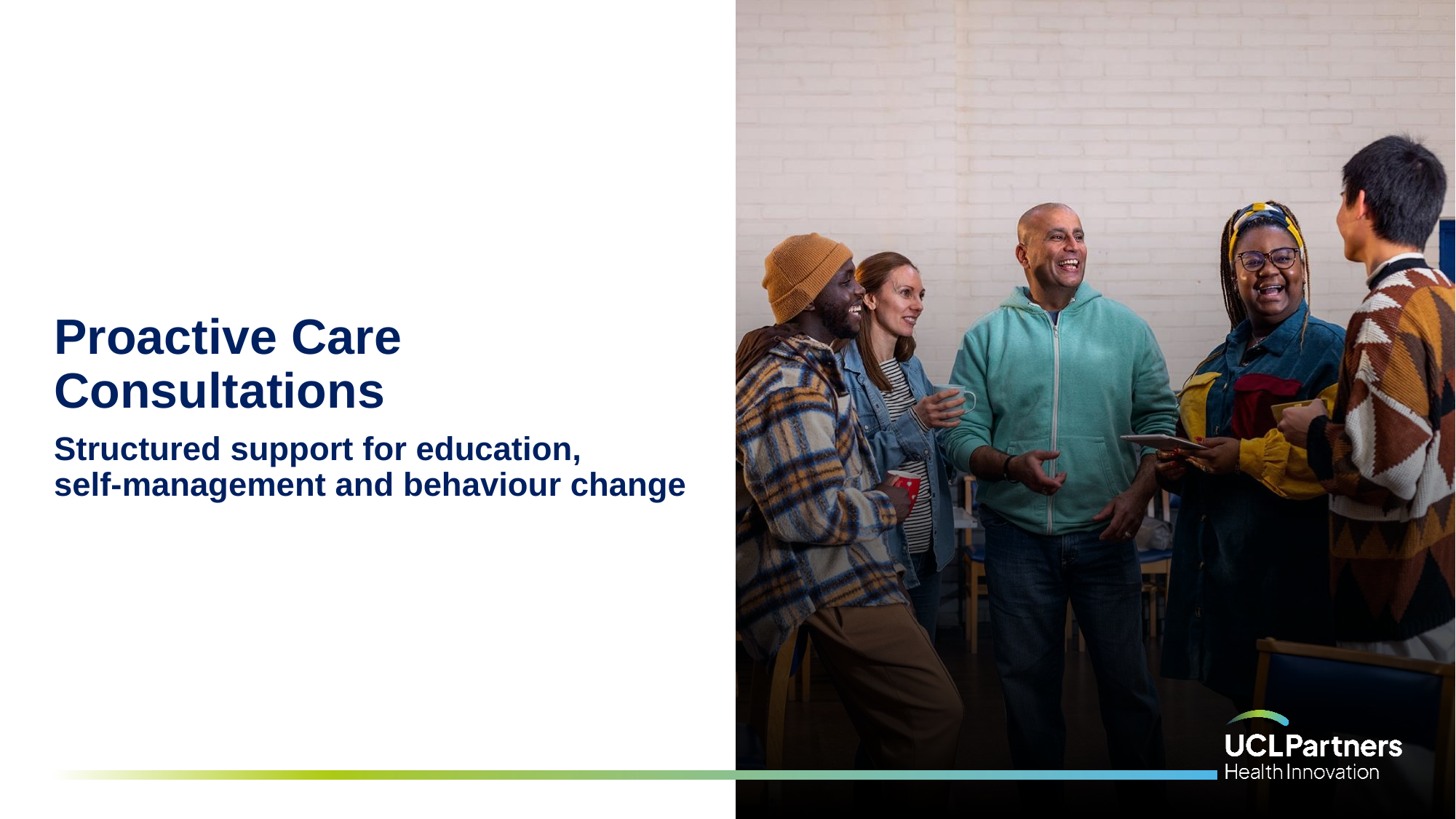

# Proactive Care Consultations
Structured support for education,
self-management and behaviour change